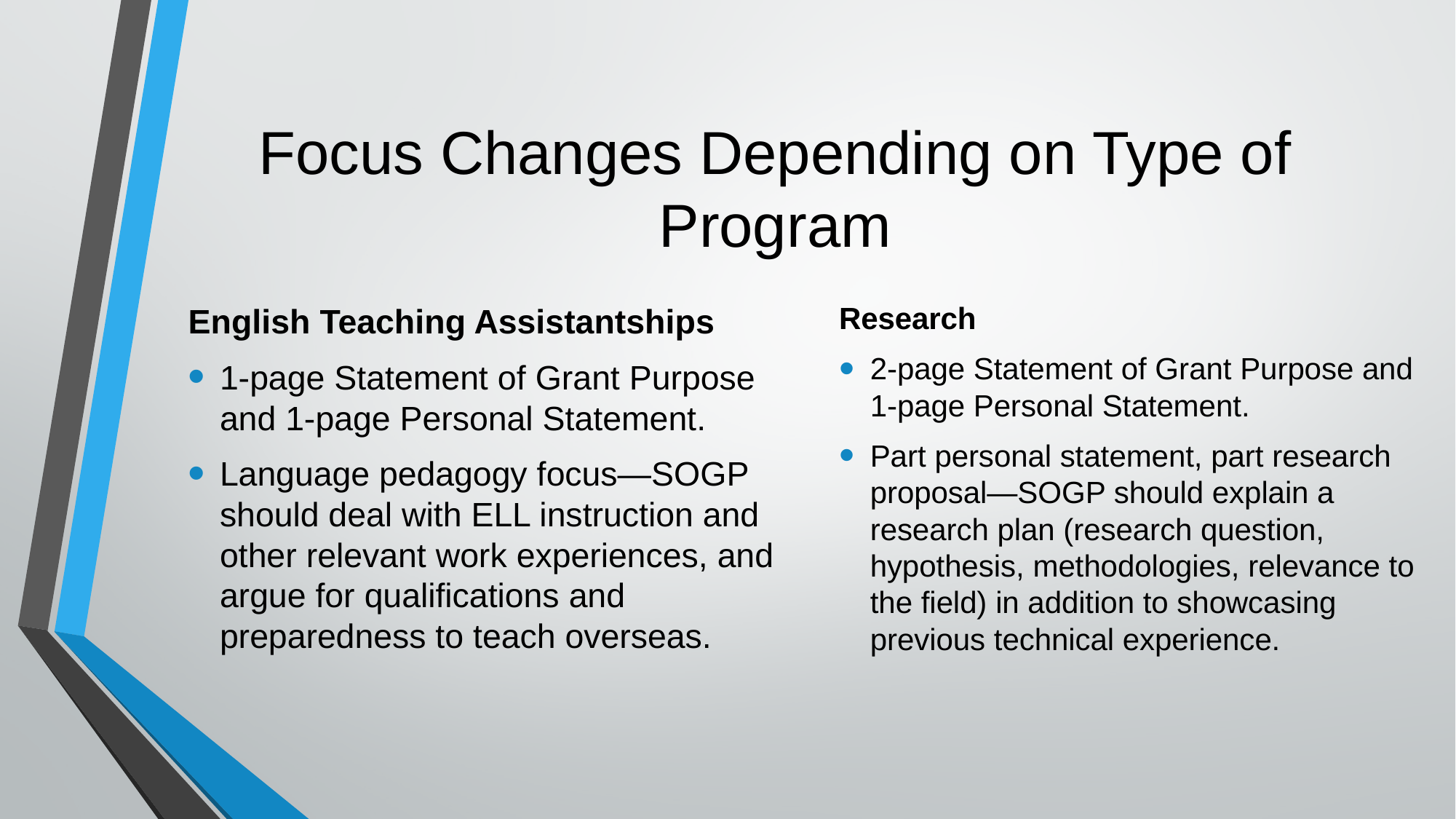

# Focus Changes Depending on Type of Program
English Teaching Assistantships
1-page Statement of Grant Purpose and 1-page Personal Statement.
Language pedagogy focus—SOGP should deal with ELL instruction and other relevant work experiences, and argue for qualifications and preparedness to teach overseas.
Research
2-page Statement of Grant Purpose and 1-page Personal Statement.
Part personal statement, part research proposal—SOGP should explain a research plan (research question, hypothesis, methodologies, relevance to the field) in addition to showcasing previous technical experience.